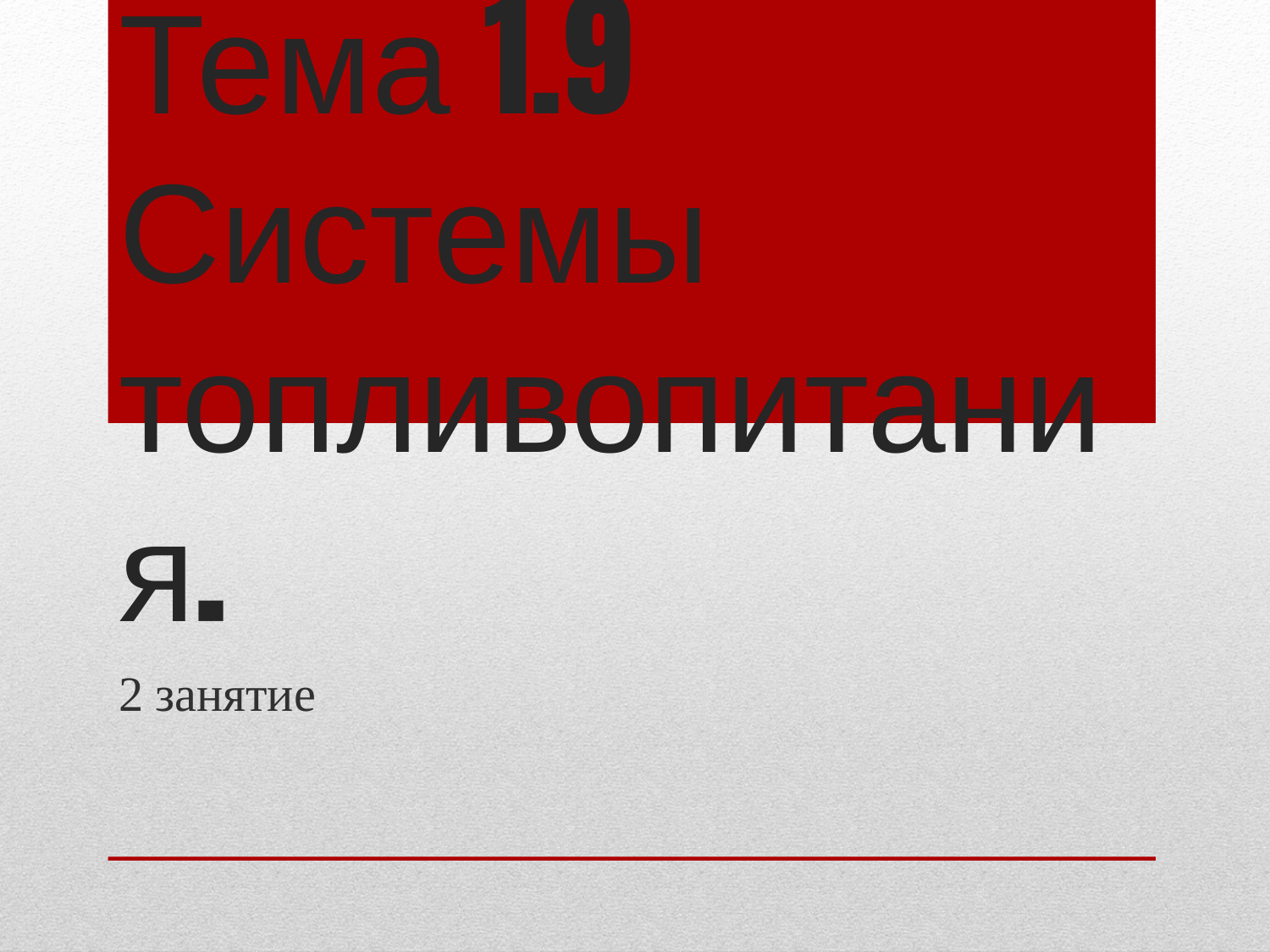

# Тема 1.9 Системы топливопитания.
2 занятие